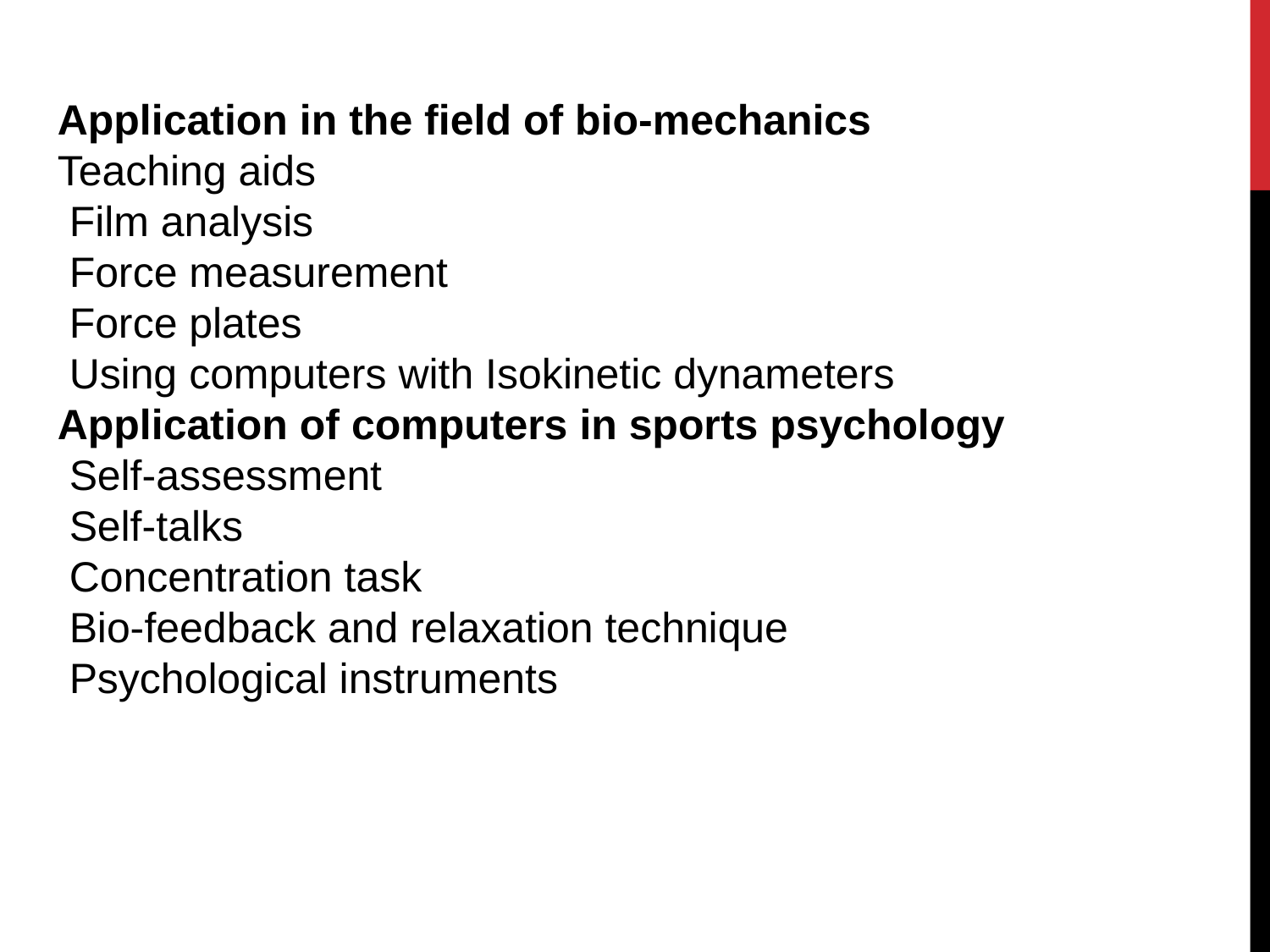

Application in the field of bio-mechanics
Teaching aids
 Film analysis
 Force measurement
 Force plates
 Using computers with Isokinetic dynameters
Application of computers in sports psychology
 Self-assessment
 Self-talks
 Concentration task
 Bio-feedback and relaxation technique
 Psychological instruments